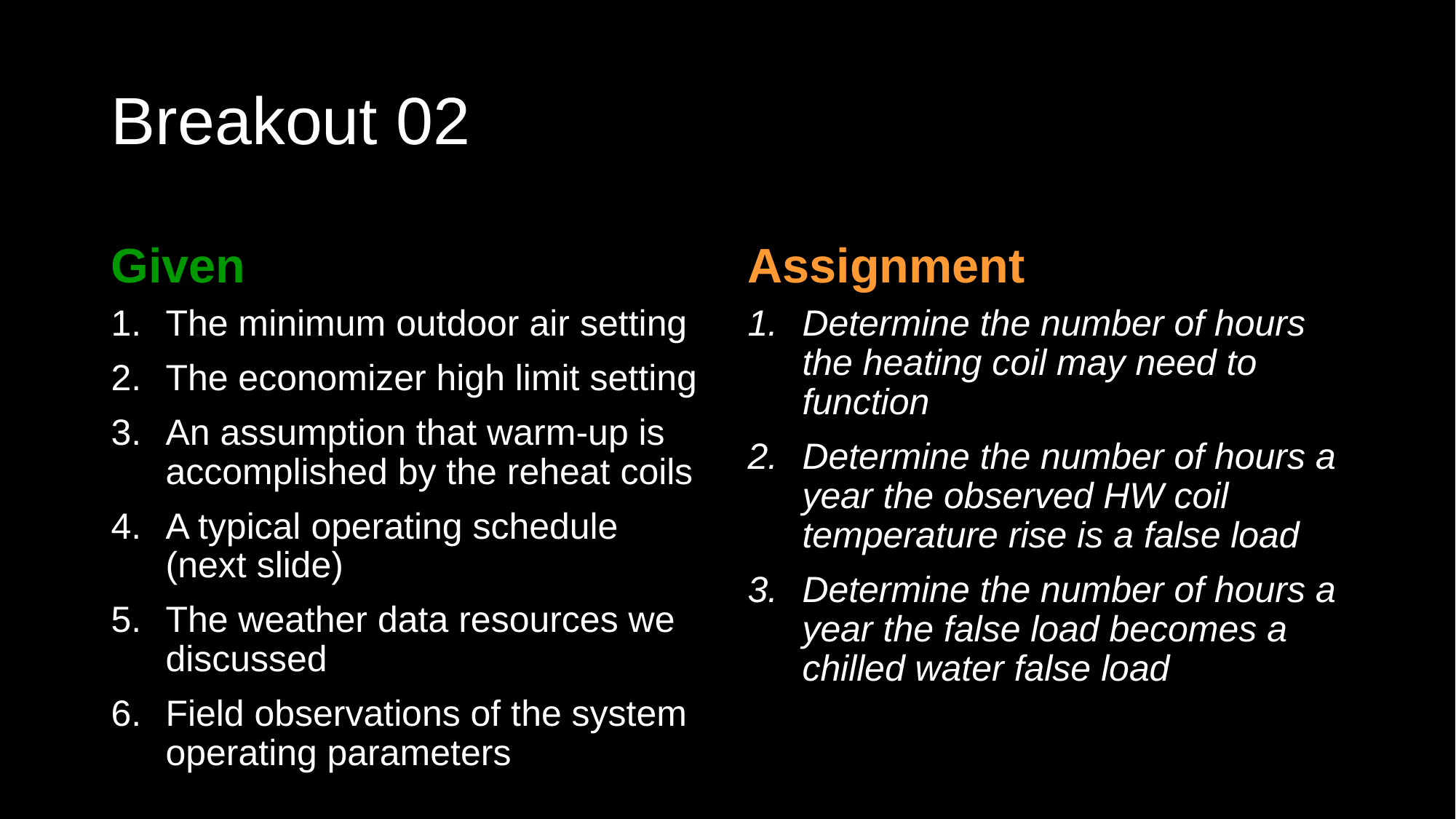

# Breakout 02
Given
Assignment
The minimum outdoor air setting
The economizer high limit setting
An assumption that warm-up is accomplished by the reheat coils
A typical operating schedule (next slide)
The weather data resources we discussed
Field observations of the system operating parameters
Determine the number of hours the heating coil may need to function
Determine the number of hours a year the observed HW coil temperature rise is a false load
Determine the number of hours a year the false load becomes a chilled water false load